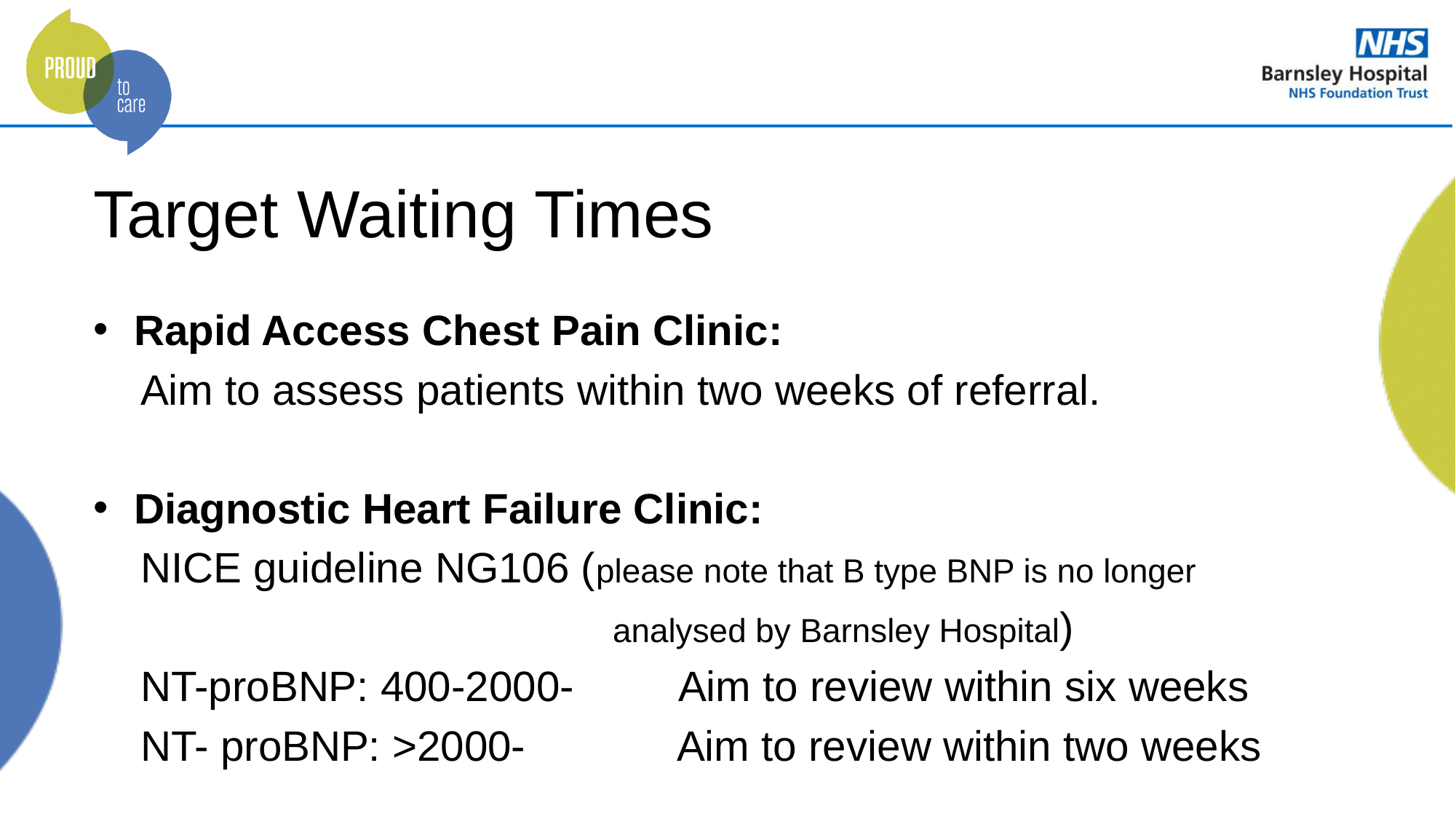

# Target Waiting Times
Rapid Access Chest Pain Clinic:
    Aim to assess patients within two weeks of referral.

Diagnostic Heart Failure Clinic:
    NICE guideline NG106 (please note that B type BNP is no longer
                                                        analysed by Barnsley Hospital)
    NT-proBNP: 400-2000-         Aim to review within six weeks
    NT- proBNP: >2000-             Aim to review within two weeks